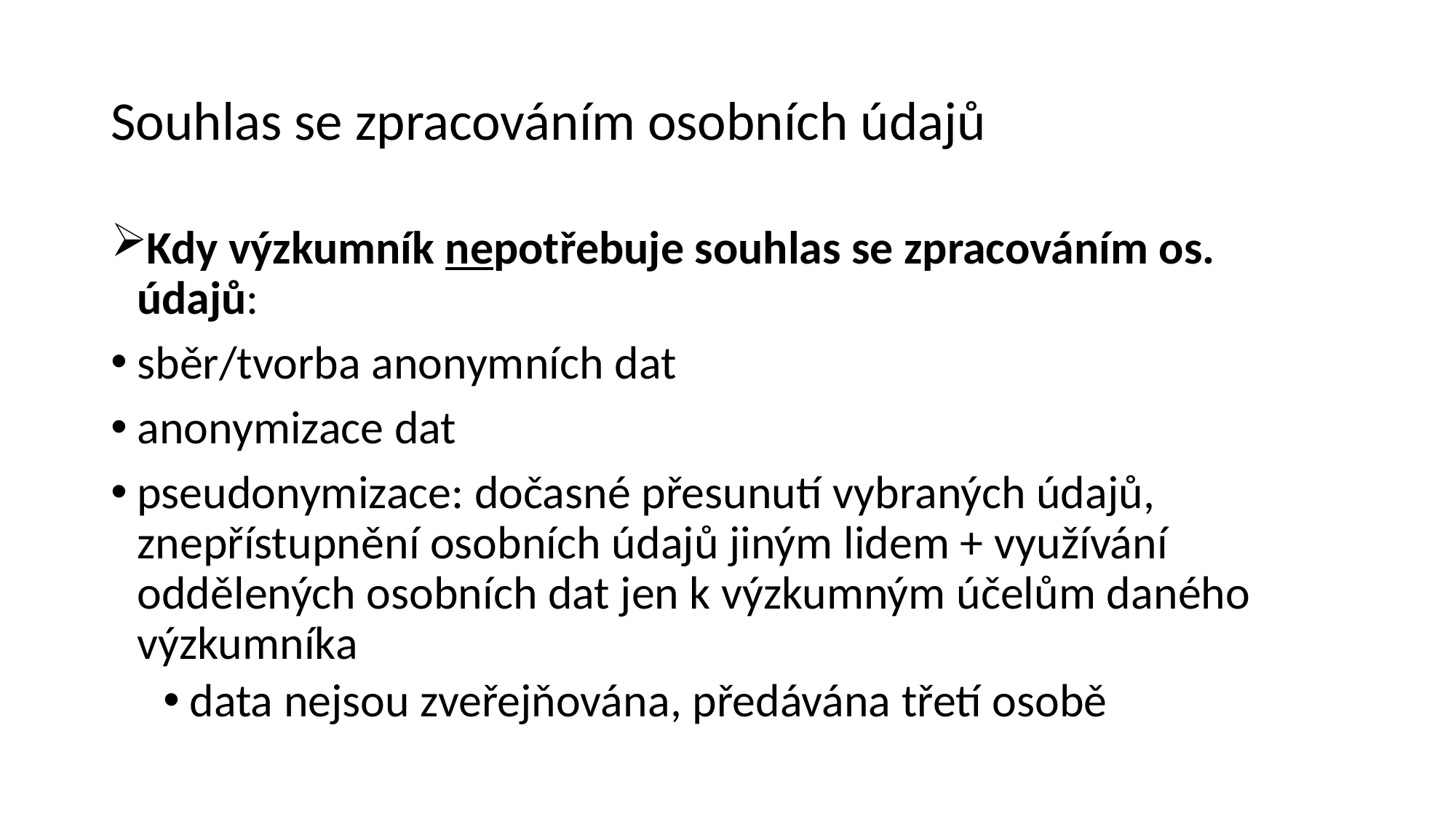

# Souhlas se zpracováním osobních údajů
Kdy výzkumník nepotřebuje souhlas se zpracováním os. údajů:
sběr/tvorba anonymních dat
anonymizace dat
pseudonymizace: dočasné přesunutí vybraných údajů, znepřístupnění osobních údajů jiným lidem + využívání oddělených osobních dat jen k výzkumným účelům daného výzkumníka
data nejsou zveřejňována, předávána třetí osobě